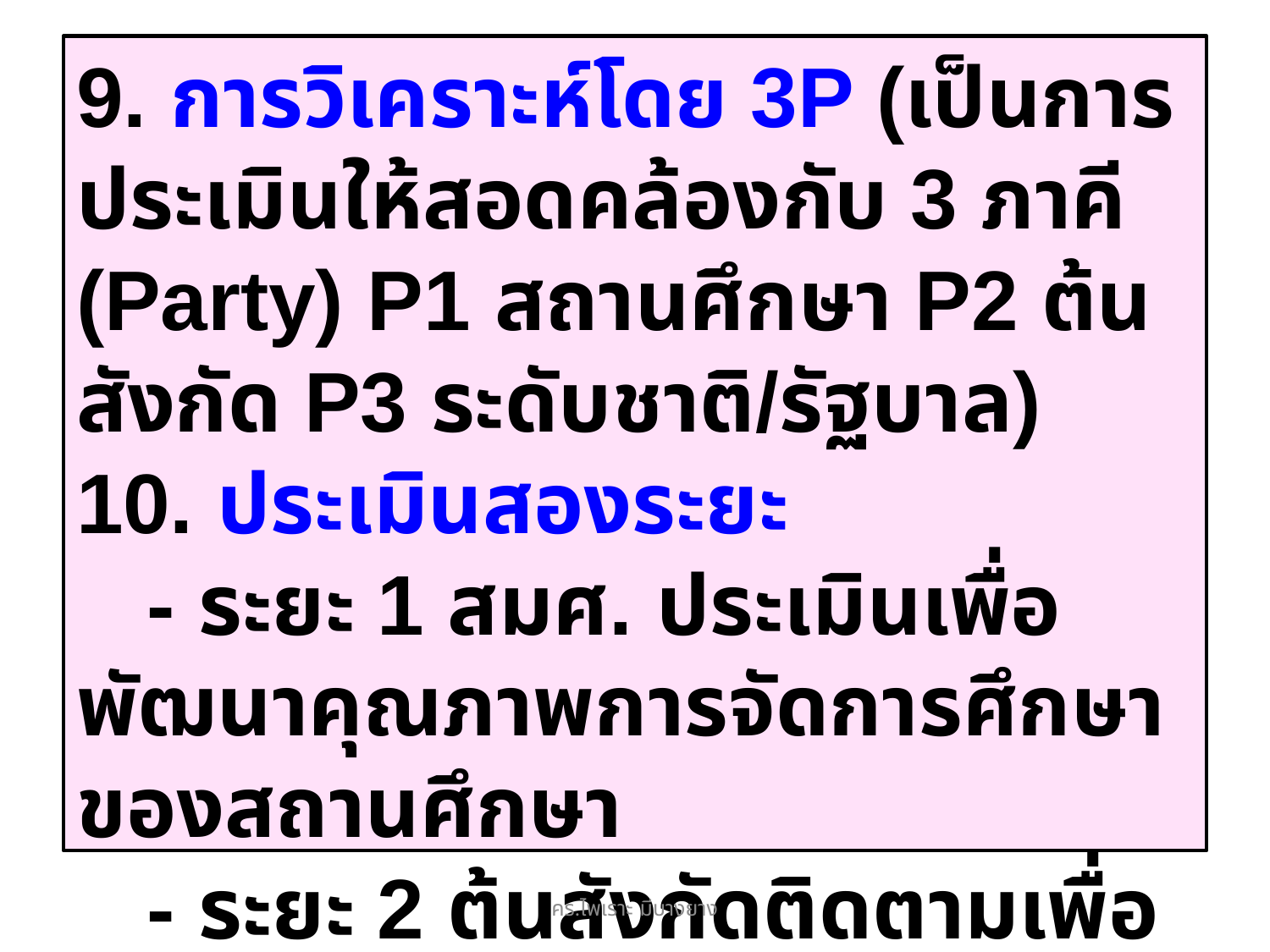

9. การวิเคราะห์โดย 3P (เป็นการประเมินให้สอดคล้องกับ 3 ภาคี (Party) P1 สถานศึกษา P2 ต้นสังกัด P3 ระดับชาติ/รัฐบาล)
10. ประเมินสองระยะ
   - ระยะ 1 สมศ. ประเมินเพื่อพัฒนาคุณภาพการจัดการศึกษาของสถานศึกษา
   - ระยะ 2 ต้นสังกัดติดตามเพื่อพัฒนาและยกระดับคุณภาพการจัดการศึกษาของสถานศึกษา

คร.ไพเราะ มีบางยาง